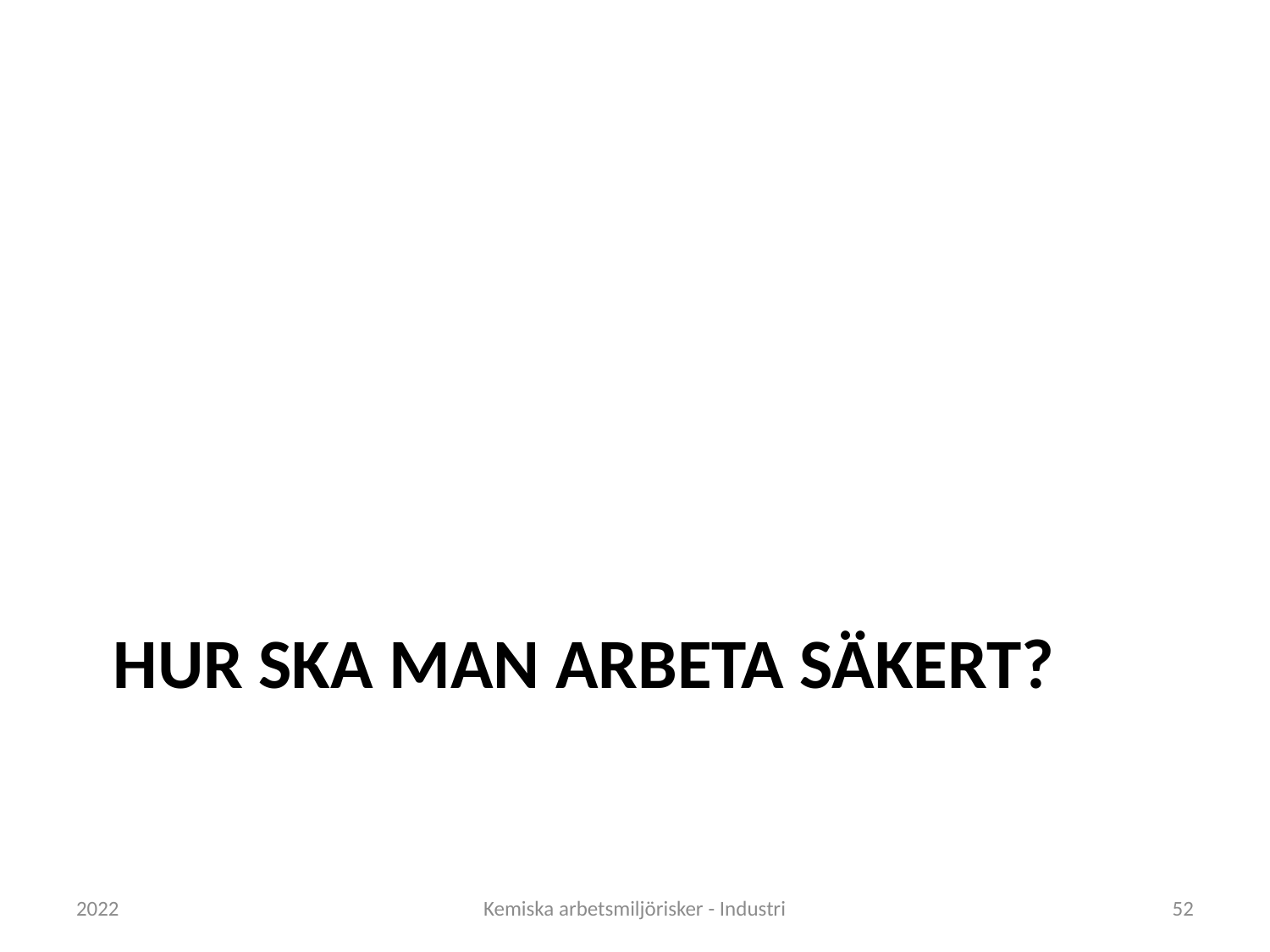

# Hur ska man arbeta säkert?
2022
Kemiska arbetsmiljörisker - Industri
52